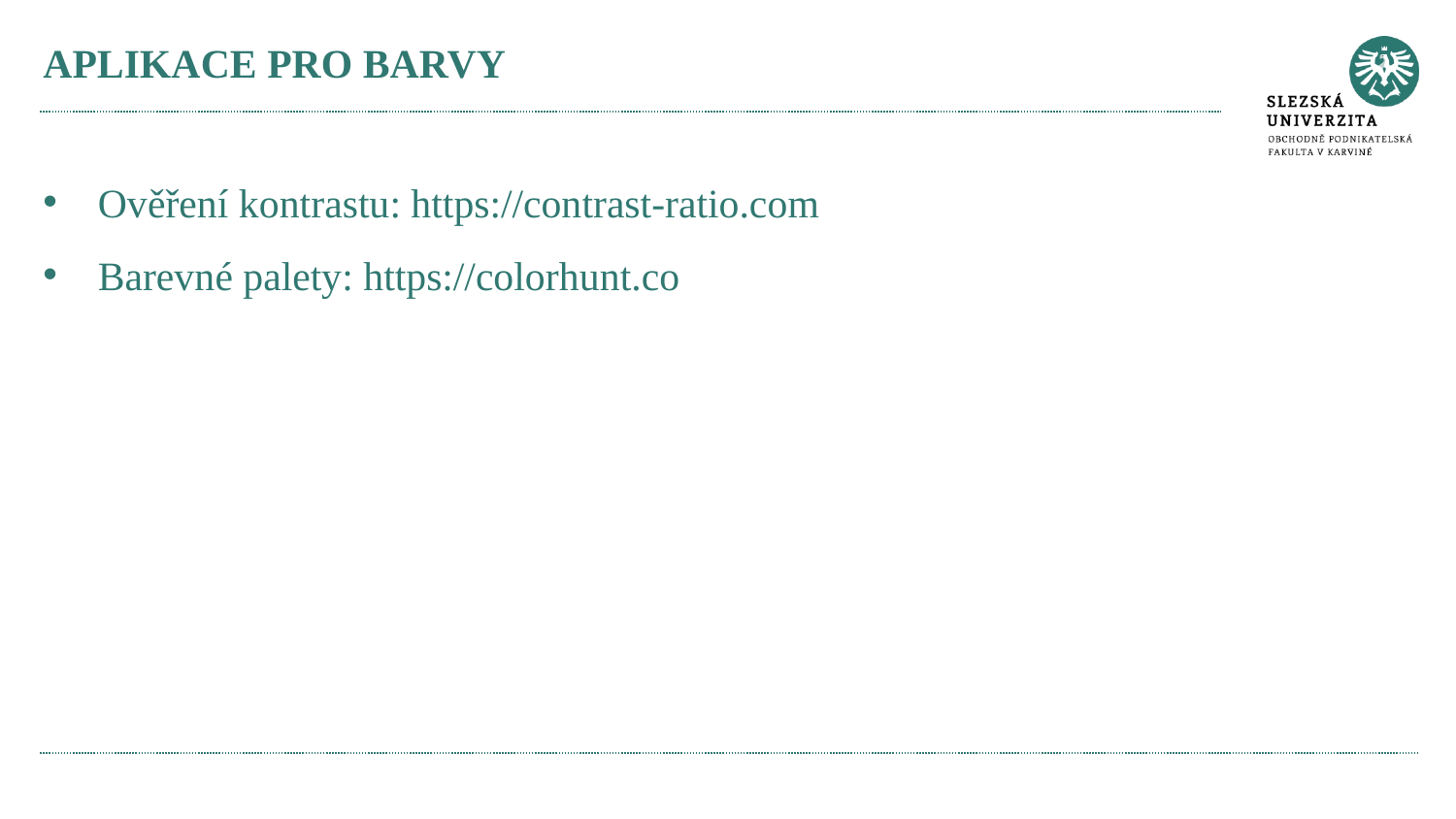

# APLIKACE PRO BARVY
Ověření kontrastu: https://contrast-ratio.com
Barevné palety: https://colorhunt.co